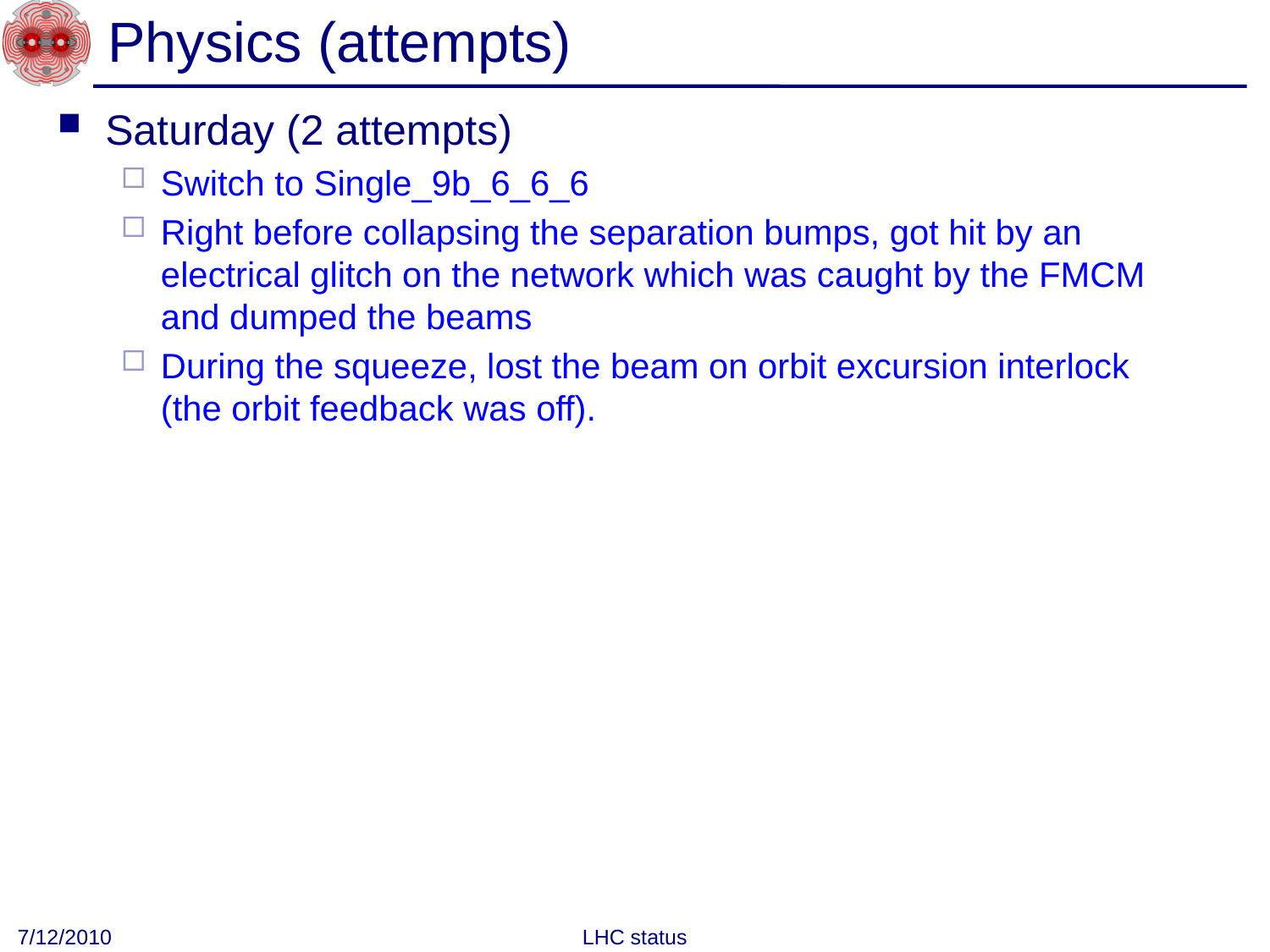

# Physics (attempts)
Saturday (2 attempts)
Switch to Single_9b_6_6_6
Right before collapsing the separation bumps, got hit by an electrical glitch on the network which was caught by the FMCM and dumped the beams
During the squeeze, lost the beam on orbit excursion interlock (the orbit feedback was off).

7/12/2010
LHC status